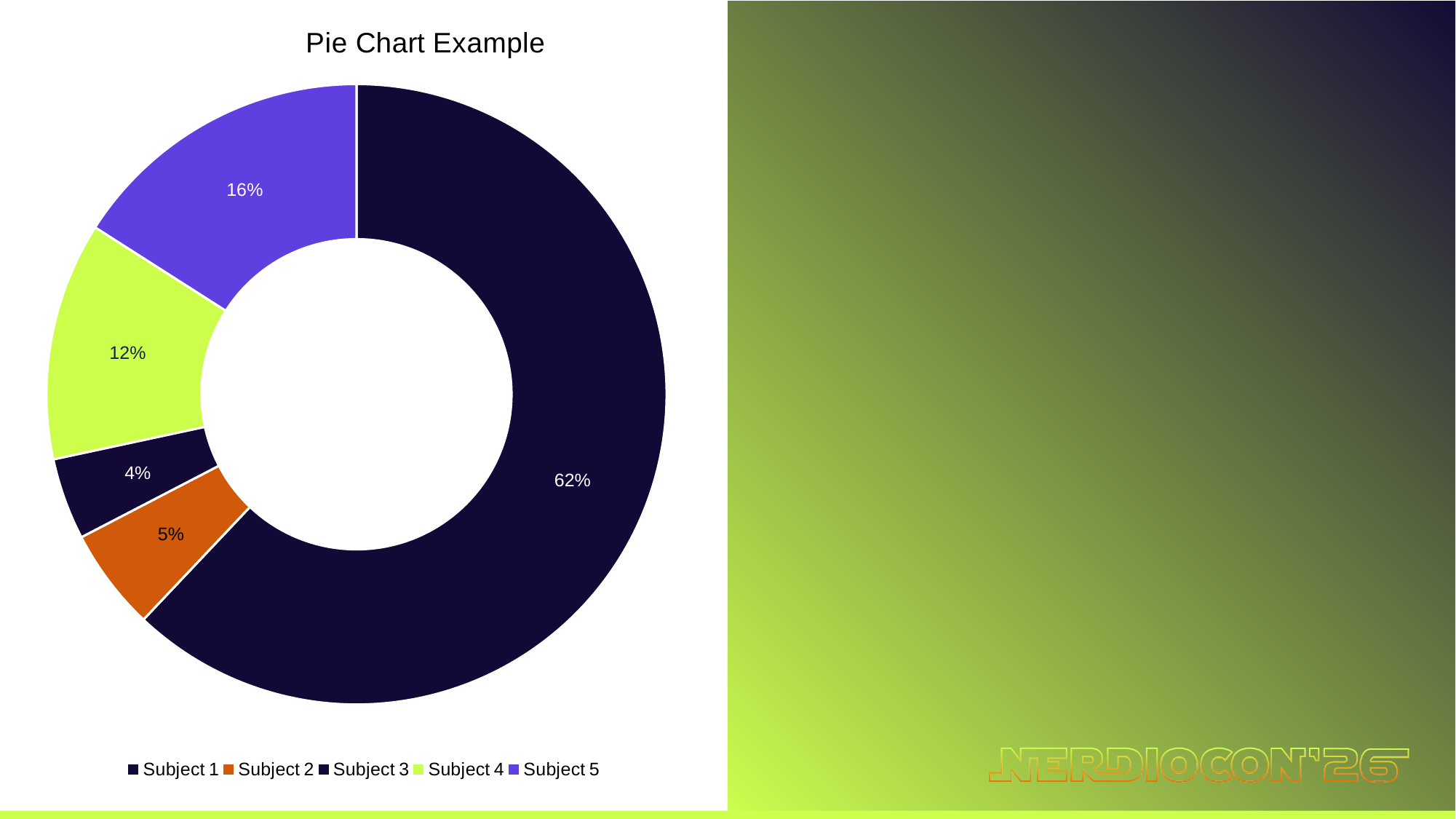

### Chart: Pie Chart Example

| Category | Region 1 |
|---|---|
| Subject 1 | 3500.0 |
| Subject 2 | 300.0 |
| Subject 3 | 240.0 |
| Subject 4 | 700.0 |
| Subject 5 | 900.0 |